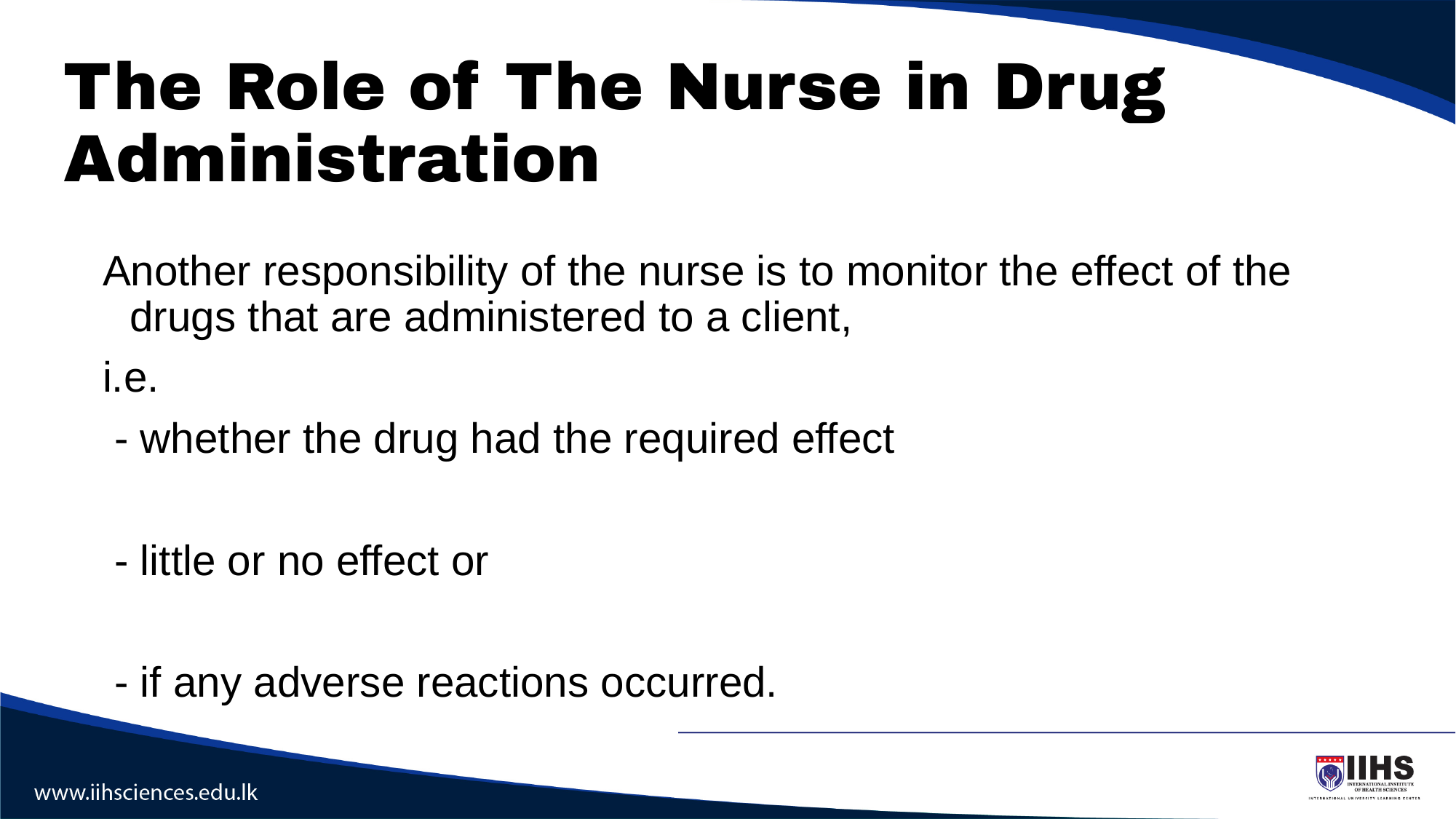

# The Role of The Nurse in Drug Administration
Another responsibility of the nurse is to monitor the effect of the drugs that are administered to a client,
i.e.
 - whether the drug had the required effect

 - little or no effect or

 - if any adverse reactions occurred.